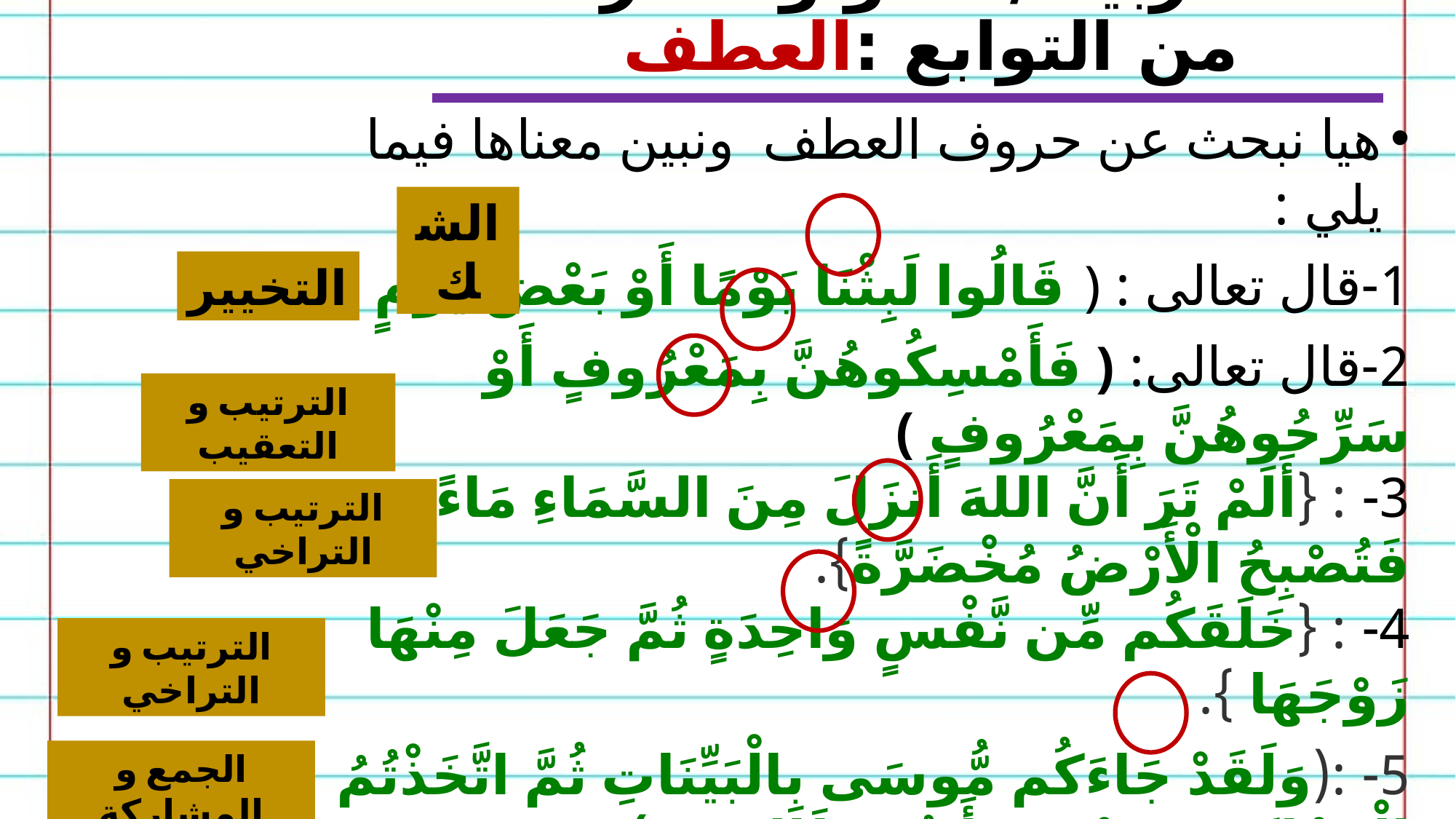

لغة عربية /النحو و الصرف: من التوابع :العطف
هيا نبحث عن حروف العطف  ونبين معناها فيما يلي :
1-قال تعالى : ﴿ قَالُوا لَبِثْنَا يَوْمًا أَوْ بَعْضَ يَوْمٍ ﴾
2-قال تعالى: ﴿ فَأَمْسِكُوهُنَّ بِمَعْرُوفٍ أَوْ سَرِّحُوهُنَّ بِمَعْرُوفٍ ﴾ 
3- : {أَلَمْ تَرَ أَنَّ اللهَ أَنزَلَ مِنَ السَّمَاءِ مَاءً فَتُصْبِحُ الْأَرْضُ مُخْضَرَّةً}.
4- : {خَلَقَكُم مِّن نَّفْسٍ وَاحِدَةٍ ثُمَّ جَعَلَ مِنْهَا زَوْجَهَا }.
5- :(وَلَقَدْ جَاءَكُم مُّوسَى بِالْبَيِّنَاتِ ثُمَّ اتَّخَذْتُمُ الْعِجْلَ مِن بَعْدِهِ وَأَنتُمْ ظَالِمُونَ).
6- : ( إن الله و ملائكته يصلون على النبي يأيها الذين آمنوا صلوا عليه وسلموا تسليما .
الشك

التخيير

الترتيب و التعقيب

الترتيب و التراخي

الترتيب و التراخي

الجمع و المشاركة